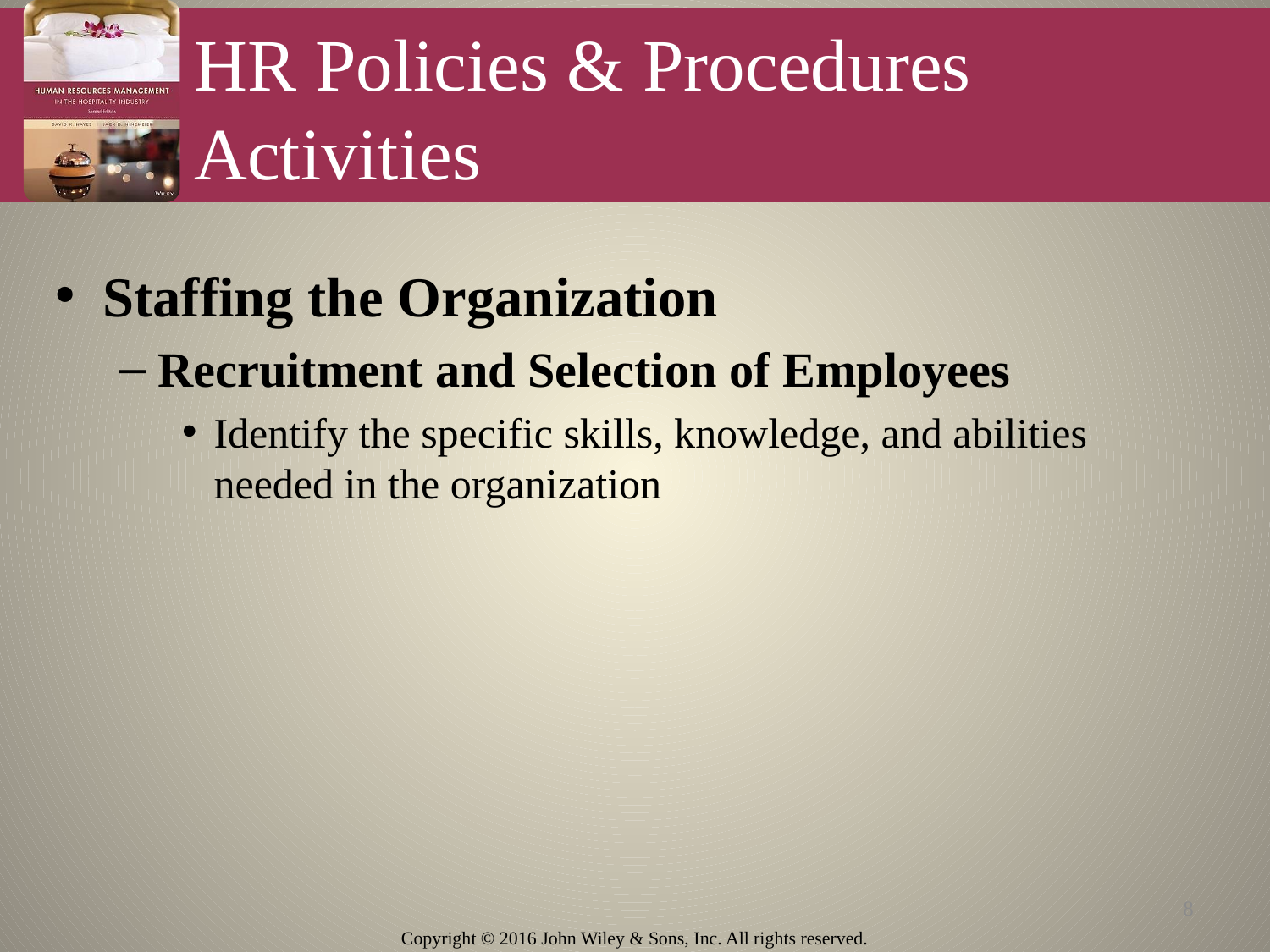

# HR Policies & Procedures Activities
Staffing the Organization
Recruitment and Selection of Employees
Identify the specific skills, knowledge, and abilities needed in the organization

8